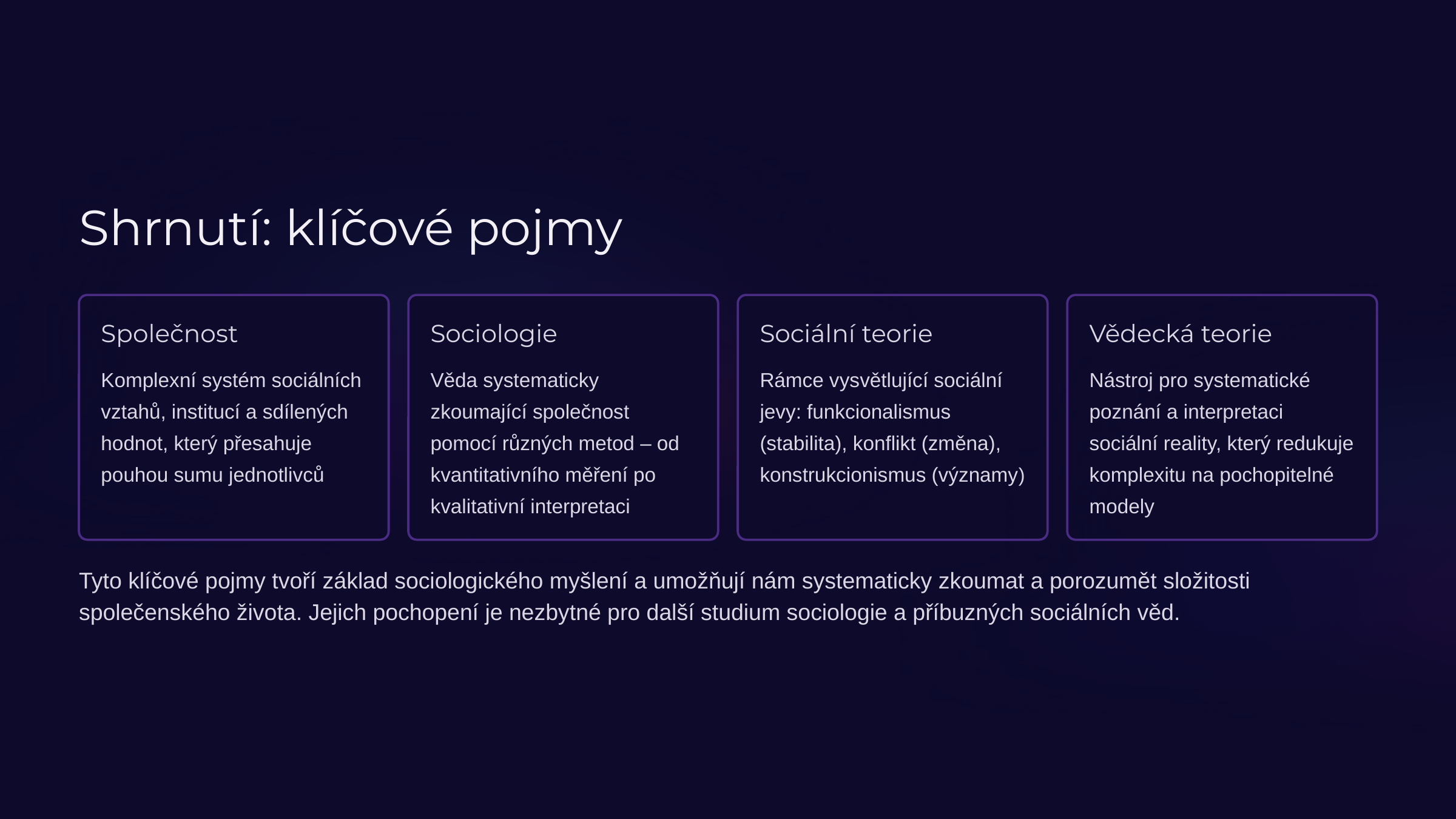

Shrnutí: klíčové pojmy

Společnost
Sociologie
Sociální teorie
Vědecká teorie
Komplexní systém sociálních vztahů, institucí a sdílených hodnot, který přesahuje pouhou sumu jednotlivců
Věda systematicky zkoumající společnost pomocí různých metod – od kvantitativního měření po kvalitativní interpretaci
Rámce vysvětlující sociální jevy: funkcionalismus (stabilita), konflikt (změna), konstrukcionismus (významy)
Nástroj pro systematické poznání a interpretaci sociální reality, který redukuje komplexitu na pochopitelné modely
Tyto klíčové pojmy tvoří základ sociologického myšlení a umožňují nám systematicky zkoumat a porozumět složitosti společenského života. Jejich pochopení je nezbytné pro další studium sociologie a příbuzných sociálních věd.